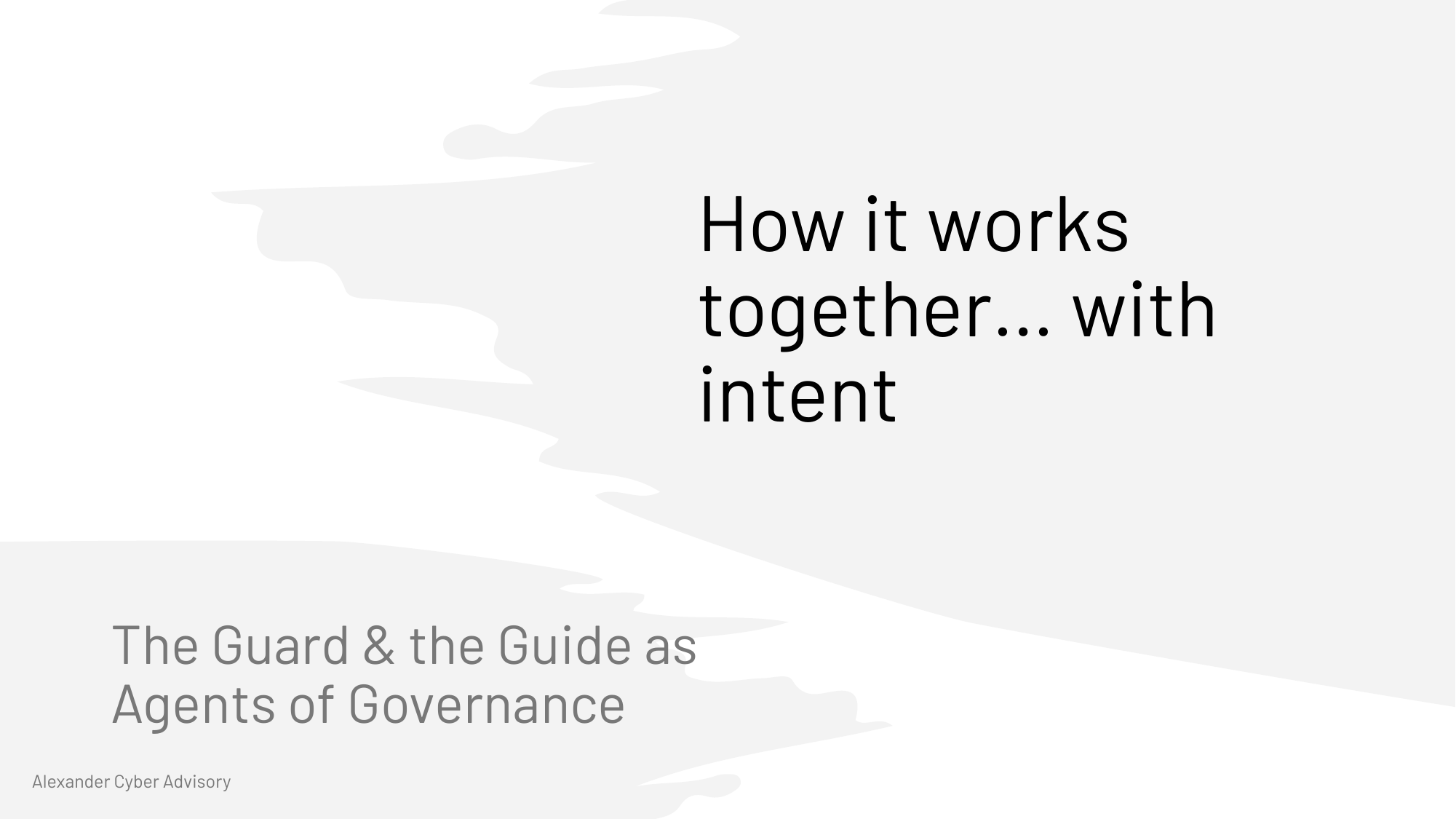

# How it works together… with intent

The Guard & the Guide as  Agents of Governance
Alexander Cyber Advisory
ISSA International Conference September 2025
12